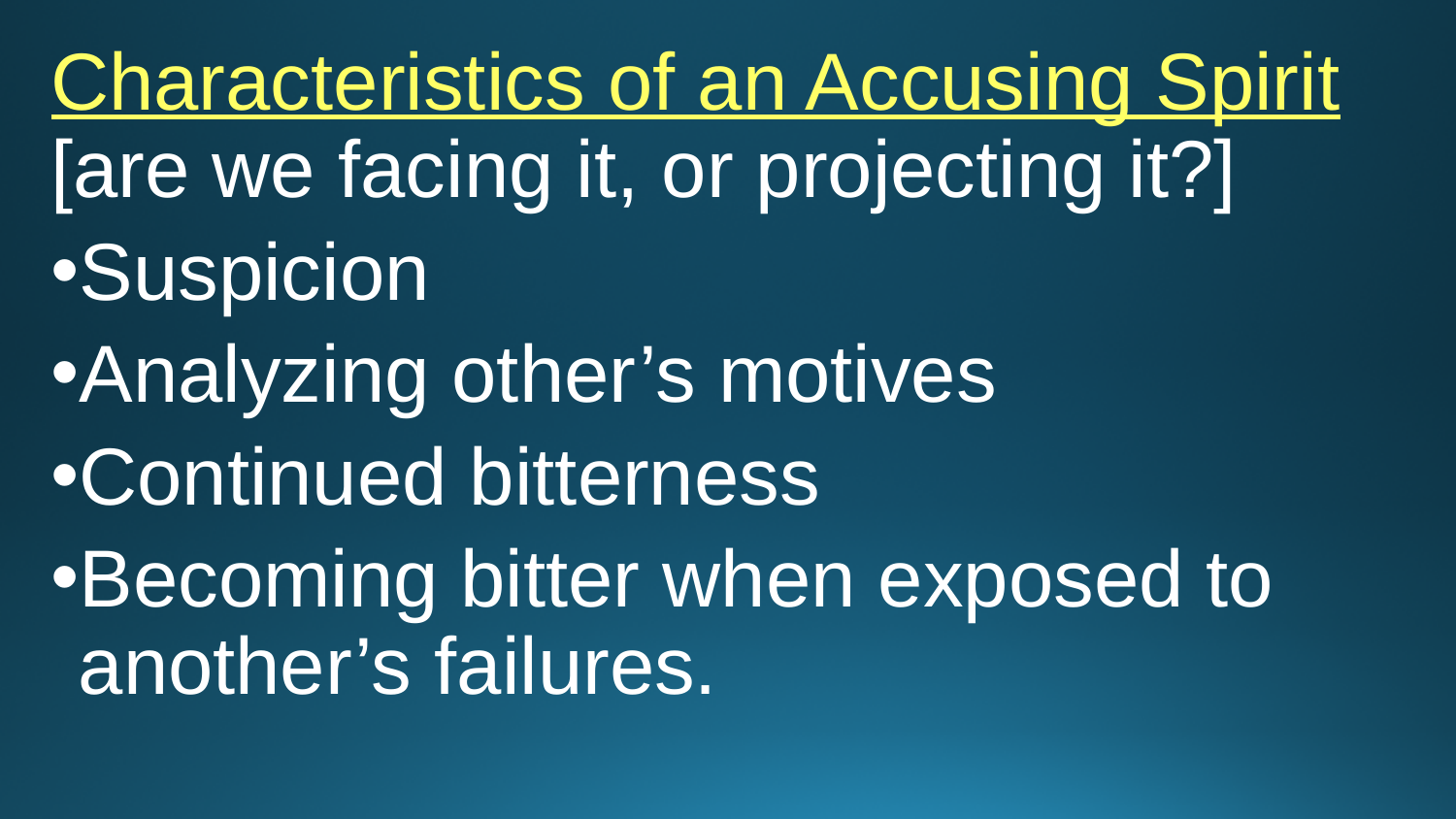

Characteristics of an Accusing Spirit [are we facing it, or projecting it?]
Suspicion
Analyzing other’s motives
Continued bitterness
Becoming bitter when exposed to another’s failures.